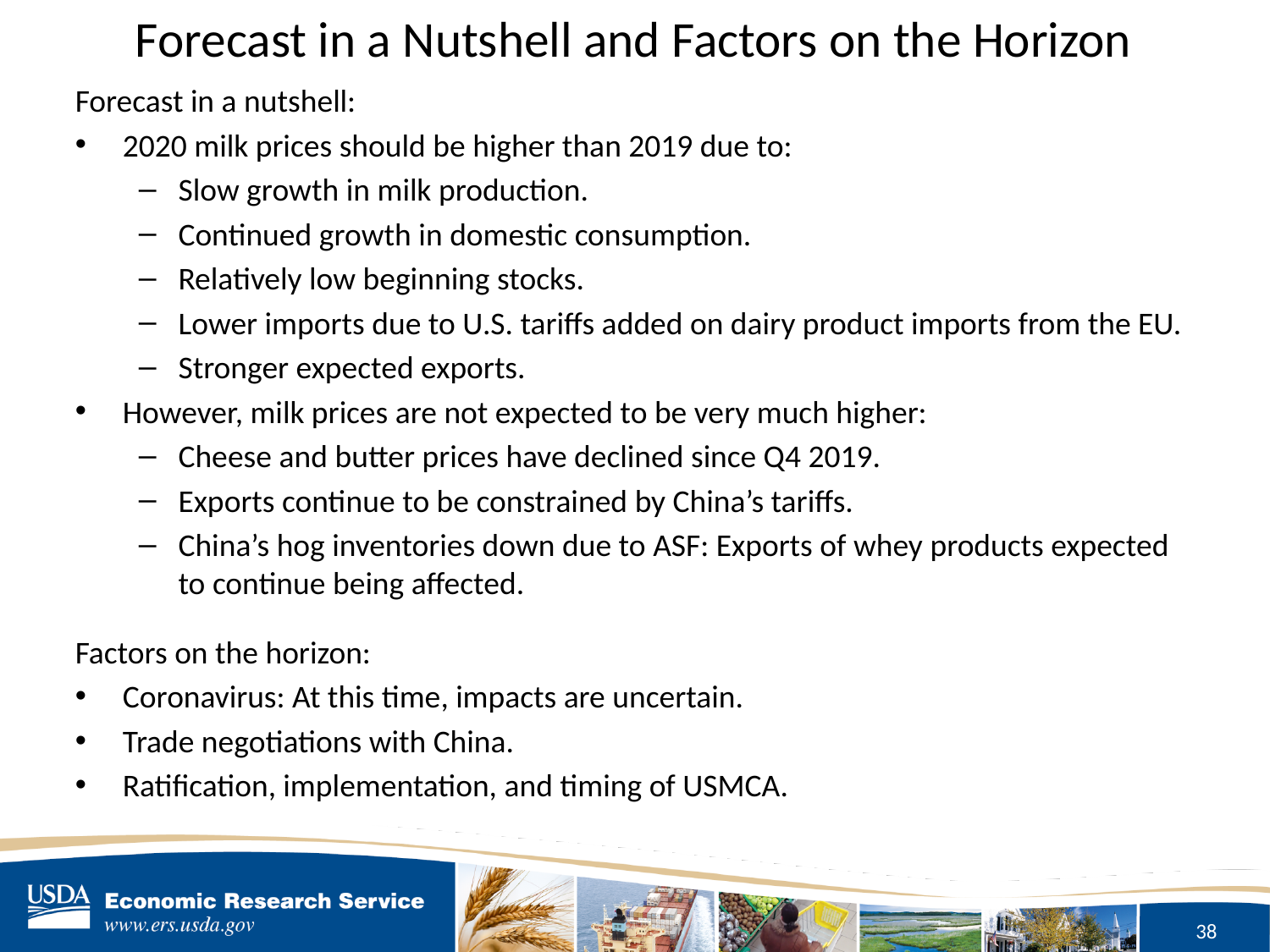

# Forecast in a Nutshell and Factors on the Horizon
Forecast in a nutshell:
2020 milk prices should be higher than 2019 due to:
Slow growth in milk production.
Continued growth in domestic consumption.
Relatively low beginning stocks.
Lower imports due to U.S. tariffs added on dairy product imports from the EU.
Stronger expected exports.
However, milk prices are not expected to be very much higher:
Cheese and butter prices have declined since Q4 2019.
Exports continue to be constrained by China’s tariffs.
China’s hog inventories down due to ASF: Exports of whey products expected to continue being affected.

Factors on the horizon:
Coronavirus: At this time, impacts are uncertain.
Trade negotiations with China.
Ratification, implementation, and timing of USMCA.